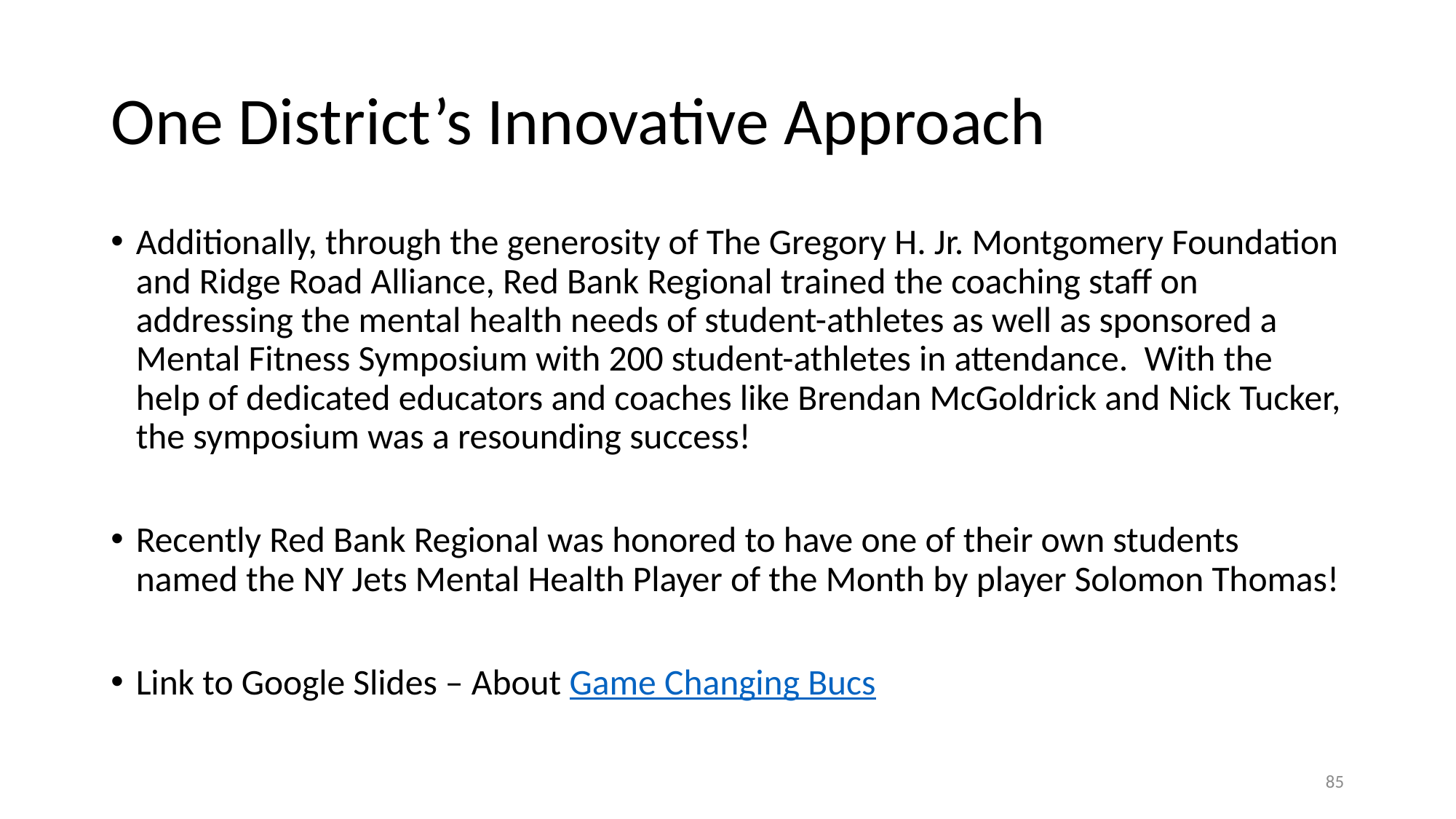

# One District’s Innovative Approach
Additionally, through the generosity of The Gregory H. Jr. Montgomery Foundation and Ridge Road Alliance, Red Bank Regional trained the coaching staff on addressing the mental health needs of student-athletes as well as sponsored a Mental Fitness Symposium with 200 student-athletes in attendance.  With the help of dedicated educators and coaches like Brendan McGoldrick and Nick Tucker, the symposium was a resounding success!

Recently Red Bank Regional was honored to have one of their own students named the NY Jets Mental Health Player of the Month by player Solomon Thomas!

Link to Google Slides – About Game Changing Bucs

85